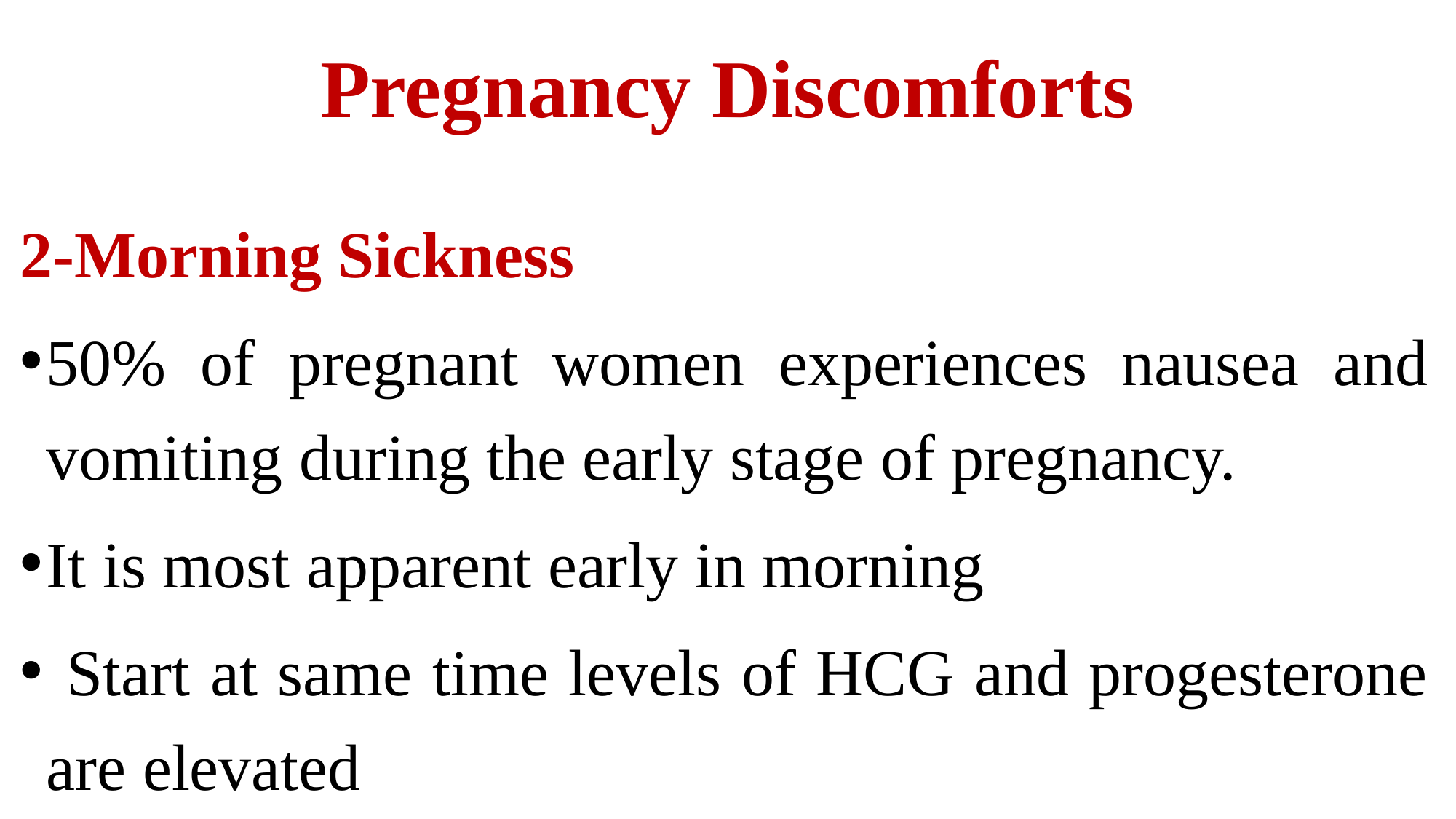

# Pregnancy Discomforts
2-Morning Sickness
50% of pregnant women experiences nausea and vomiting during the early stage of pregnancy.
It is most apparent early in morning
 Start at same time levels of HCG and progesterone are elevated